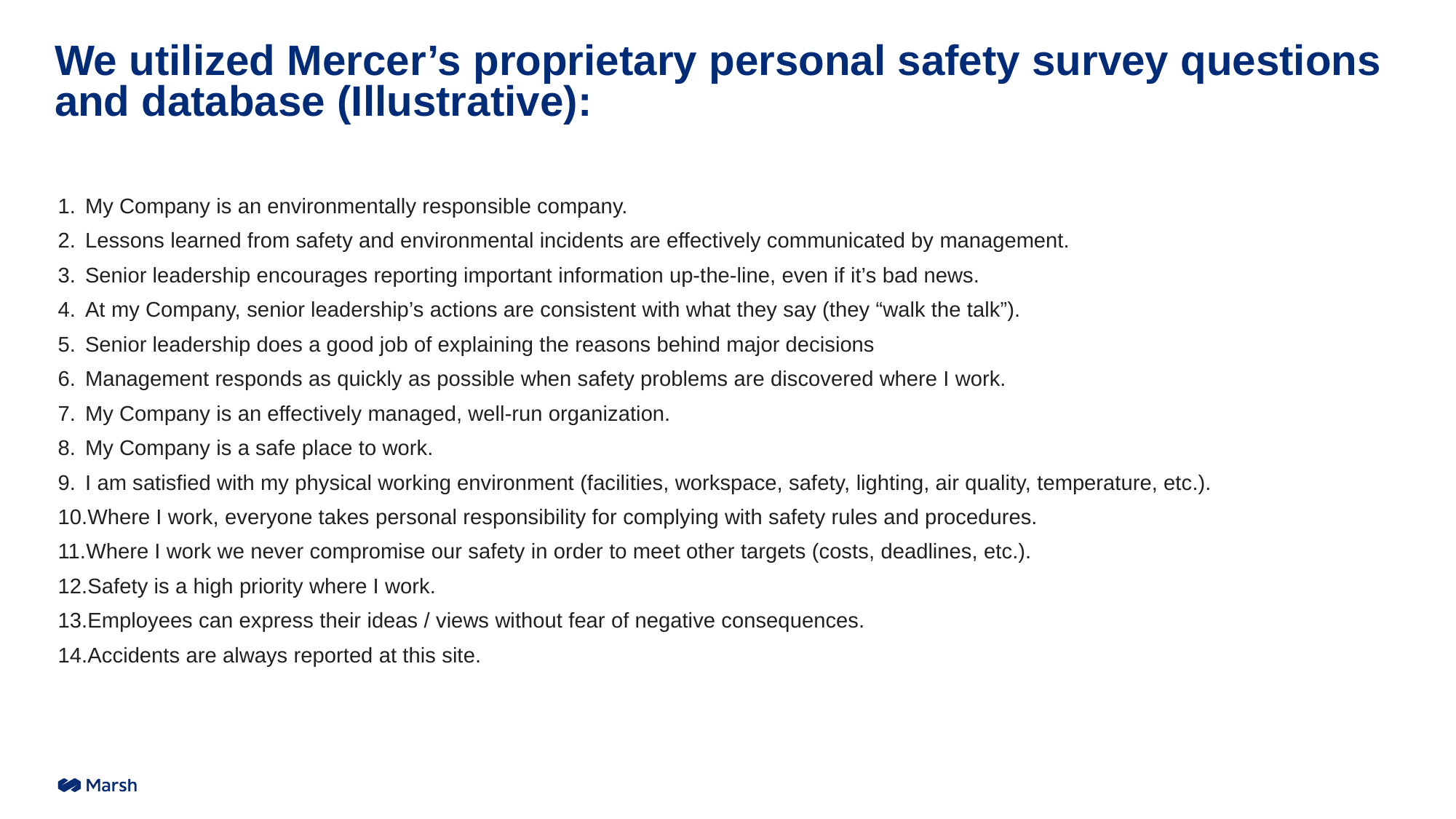

# We utilized Mercer’s proprietary personal safety survey questions and database (Illustrative):
My Company is an environmentally responsible company.
Lessons learned from safety and environmental incidents are effectively communicated by management.
Senior leadership encourages reporting important information up-the-line, even if it’s bad news.
At my Company, senior leadership’s actions are consistent with what they say (they “walk the talk”).
Senior leadership does a good job of explaining the reasons behind major decisions
Management responds as quickly as possible when safety problems are discovered where I work.
My Company is an effectively managed, well-run organization.
My Company is a safe place to work.
I am satisfied with my physical working environment (facilities, workspace, safety, lighting, air quality, temperature, etc.).
Where I work, everyone takes personal responsibility for complying with safety rules and procedures.
Where I work we never compromise our safety in order to meet other targets (costs, deadlines, etc.).
Safety is a high priority where I work.
Employees can express their ideas / views without fear of negative consequences.
Accidents are always reported at this site.